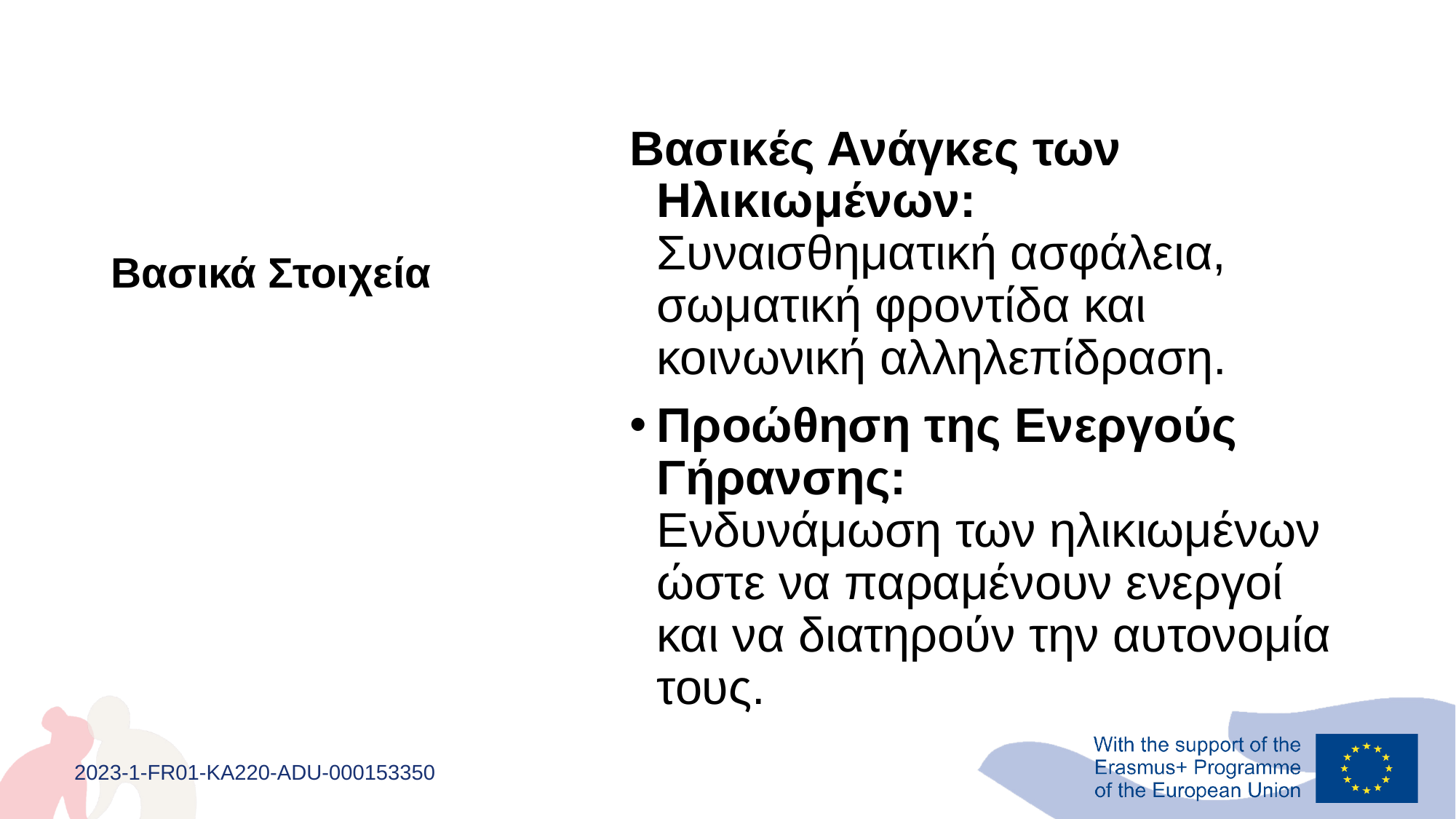

Βασικές Ανάγκες των Ηλικιωμένων:
Συναισθηματική ασφάλεια, σωματική φροντίδα και κοινωνική αλληλεπίδραση.
Προώθηση της Ενεργούς Γήρανσης:
Ενδυνάμωση των ηλικιωμένων ώστε να παραμένουν ενεργοί και να διατηρούν την αυτονομία τους.

Βασικά Στοιχεία